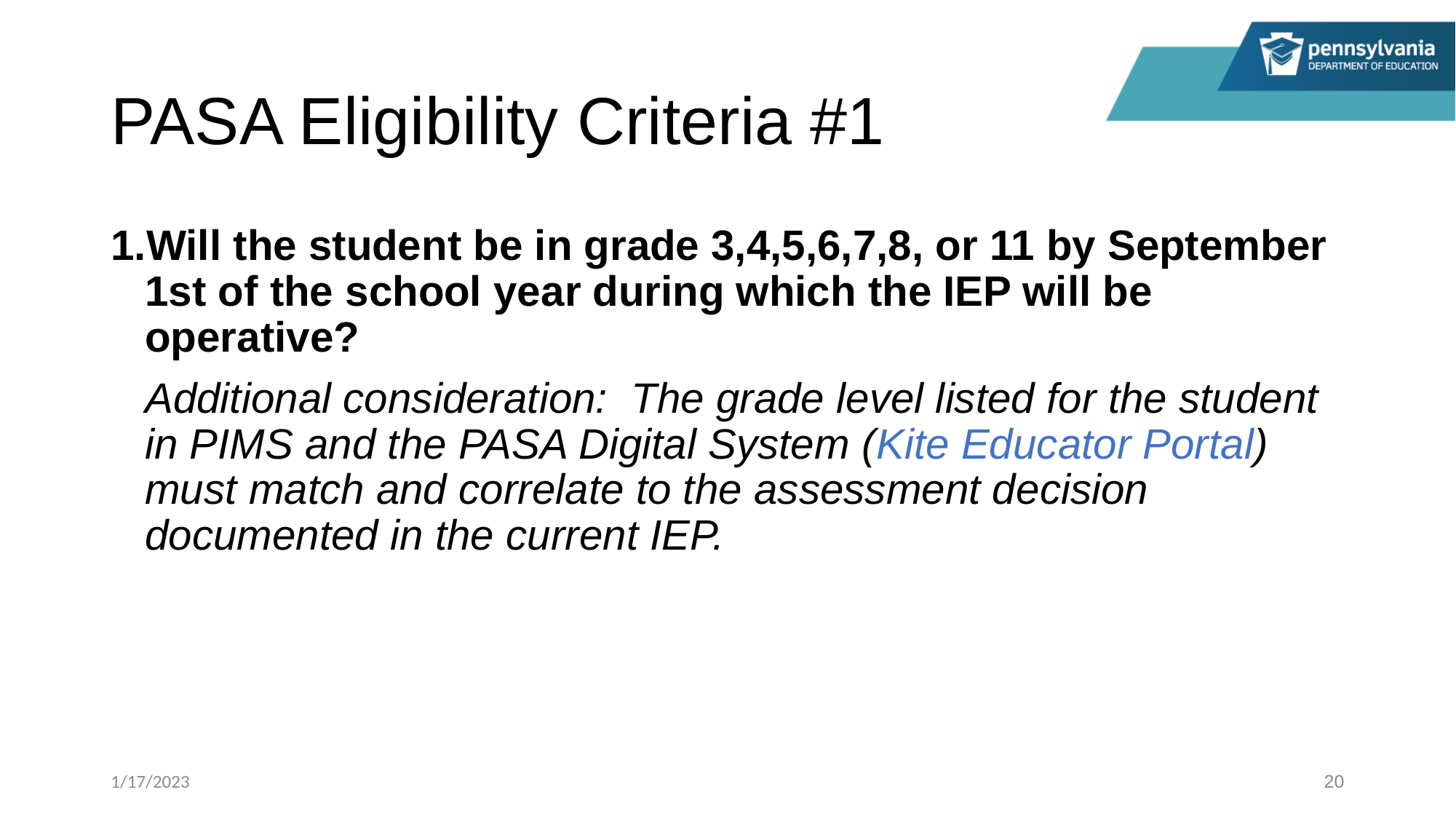

# PASA Eligibility Criteria #1
Will the student be in grade 3,4,5,6,7,8, or 11 by September 1st of the school year during which the IEP will be operative?
Additional consideration:  The grade level listed for the student in PIMS and the PASA Digital System (Kite Educator Portal) must match and correlate to the assessment decision documented in the current IEP.

1/17/2023
20